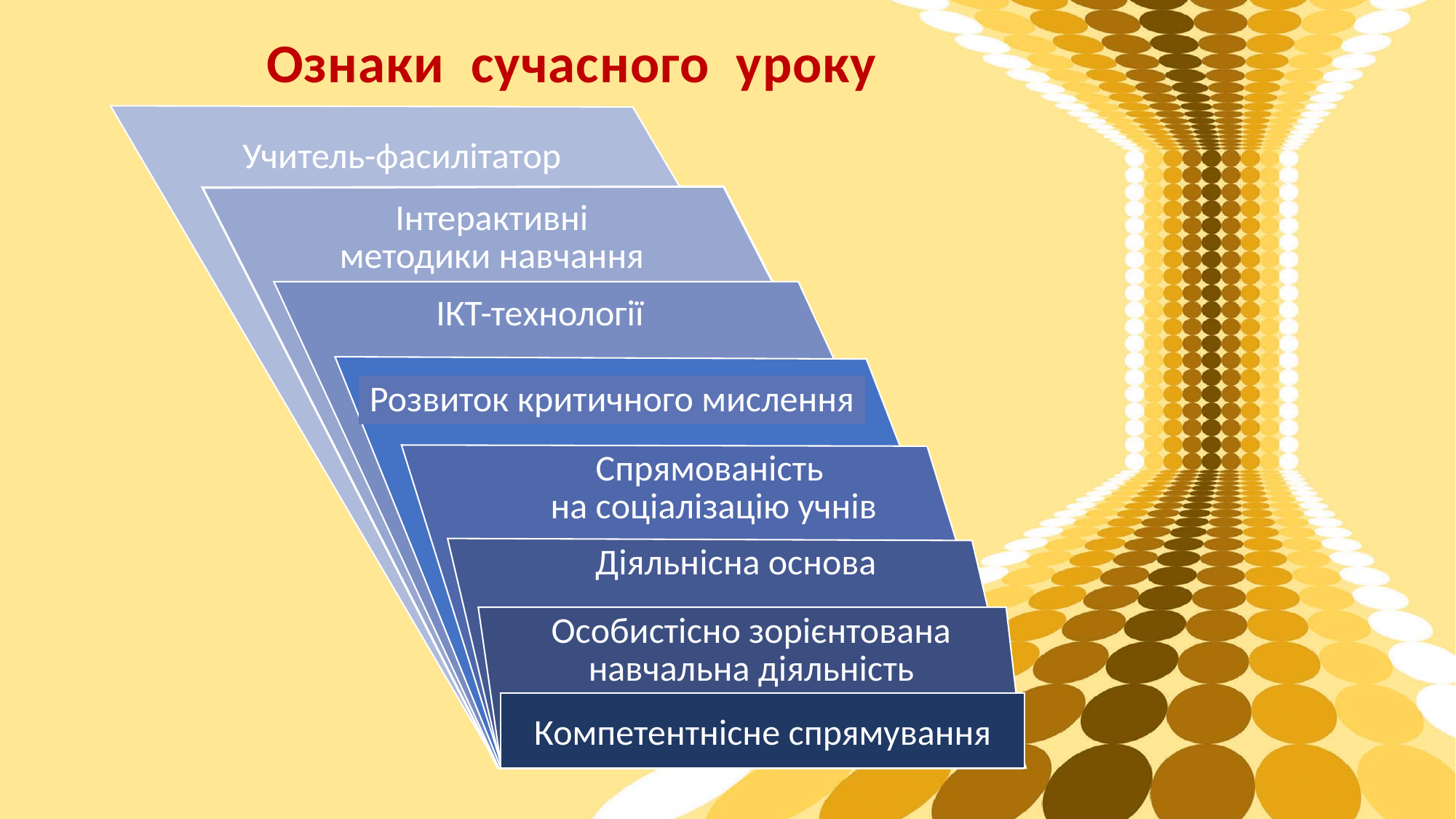

Ознаки  сучасного  уроку

Учитель-фасилітатор

Інтерактивні
методики навчання

ІКТ-технології

Розвиток критичного мислення
Спрямованість
на соціалізацію учнів
Діяльнісна основа
Особистісно зорієнтована навчальна діяльність
Компетентнісне спрямування